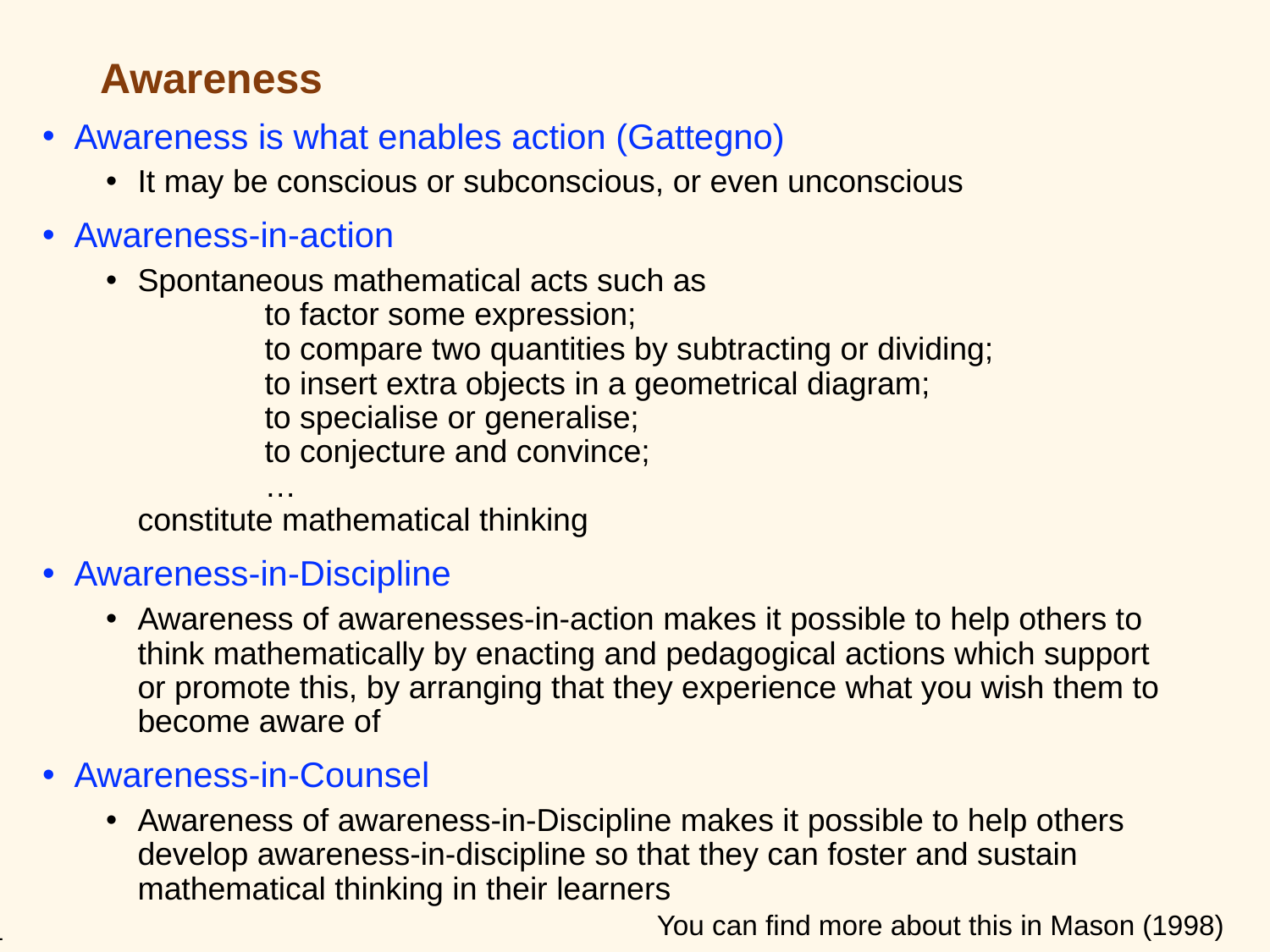

# Awareness
Awareness is what enables action (Gattegno)
It may be conscious or subconscious, or even unconscious
Awareness-in-action
Spontaneous mathematical acts such as
	to factor some expression;
	to compare two quantities by subtracting or dividing;
	to insert extra objects in a geometrical diagram;
	to specialise or generalise;
	to conjecture and convince;
	…
constitute mathematical thinking
Awareness-in-Discipline
Awareness of awarenesses-in-action makes it possible to help others to think mathematically by enacting and pedagogical actions which support or promote this, by arranging that they experience what you wish them to become aware of
Awareness-in-Counsel
Awareness of awareness-in-Discipline makes it possible to help others develop awareness-in-discipline so that they can foster and sustain mathematical thinking in their learners
You can find more about this in Mason (1998)